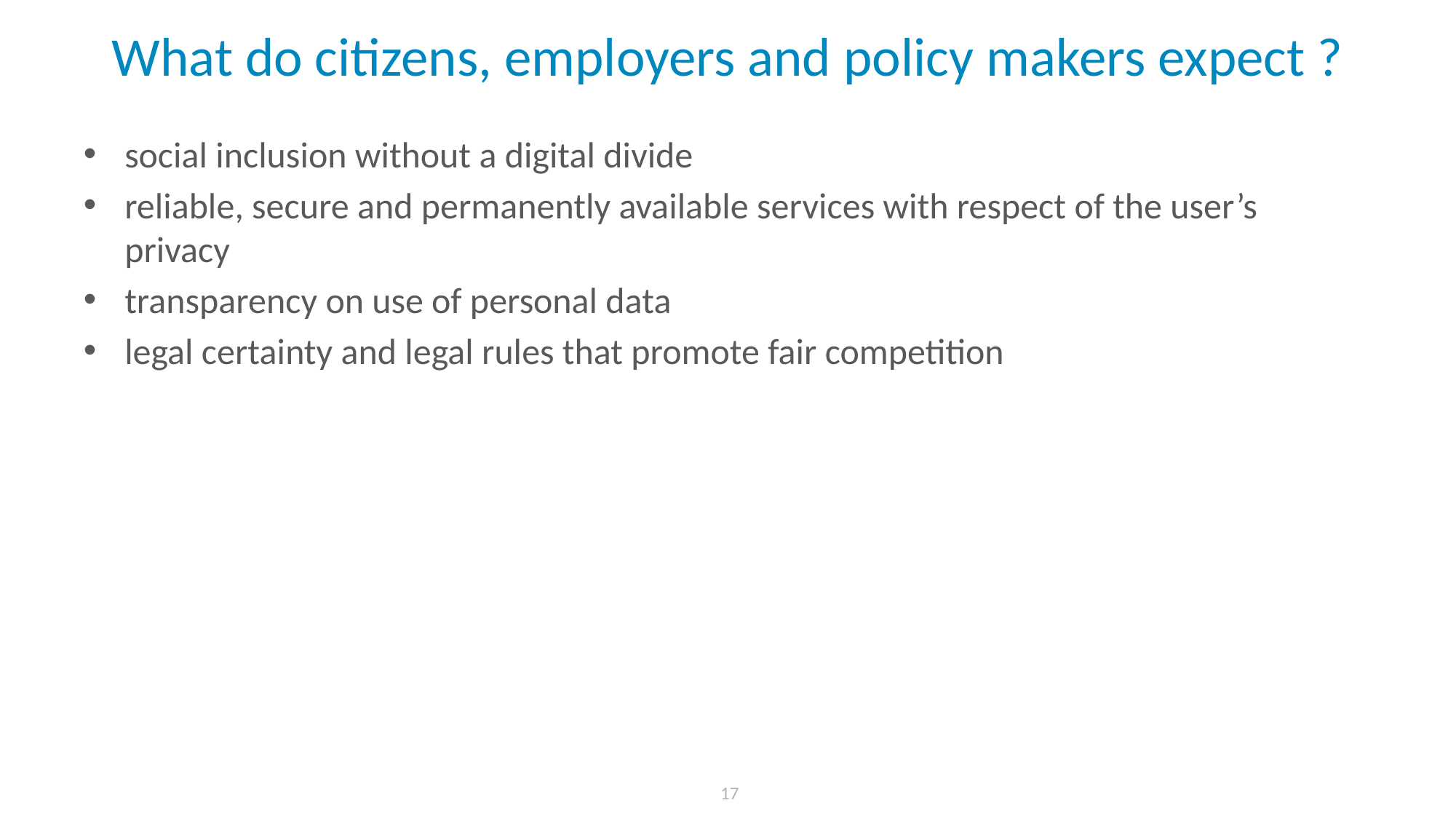

# What do citizens, employers and policy makers expect ?
social inclusion without a digital divide
reliable, secure and permanently available services with respect of the user’s privacy
transparency on use of personal data
legal certainty and legal rules that promote fair competition

 17